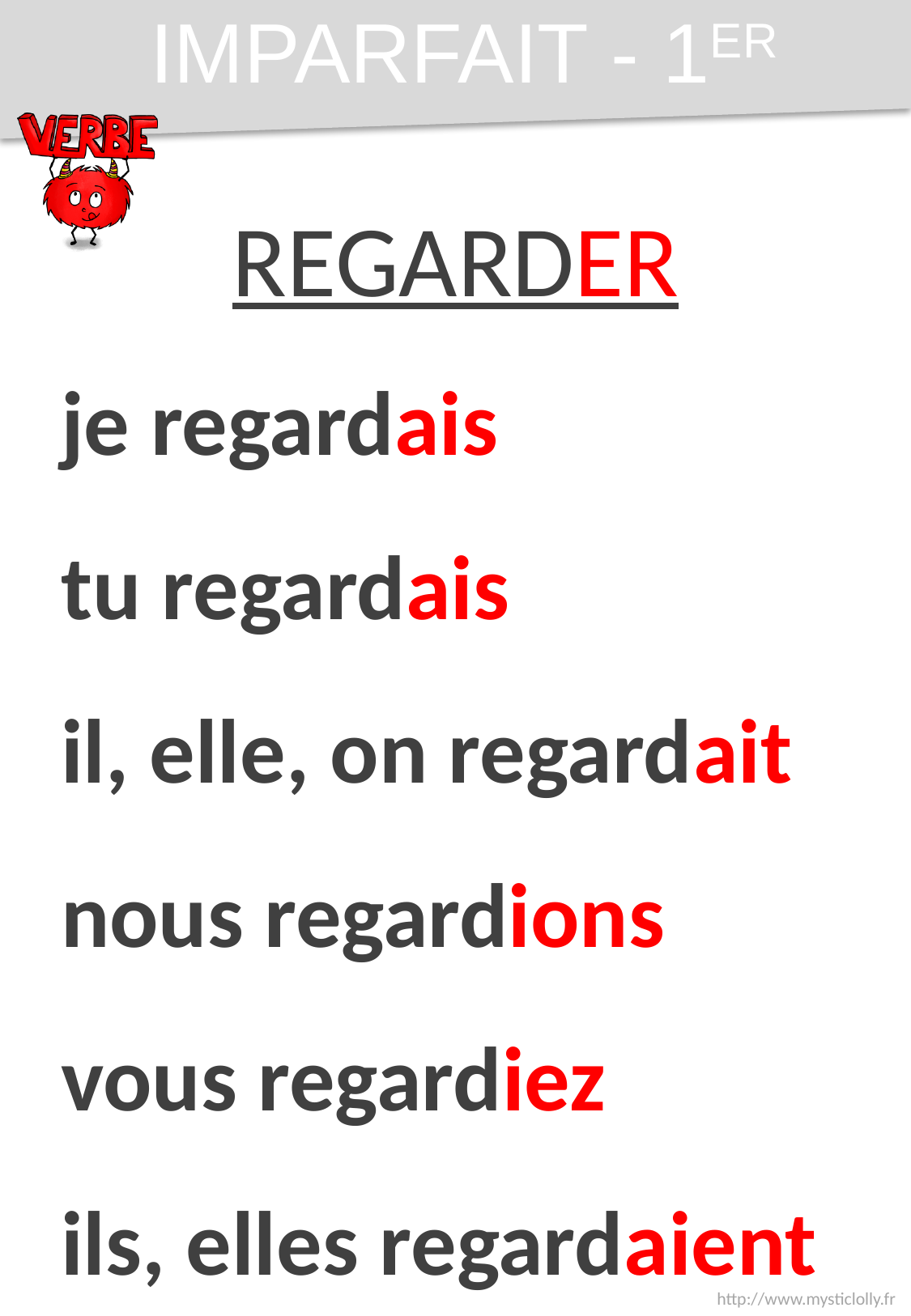

IMPARFAIT - 1ER
REGARDER
je regardais
tu regardais
il, elle, on regardait
nous regardions
vous regardiez
ils, elles regardaient